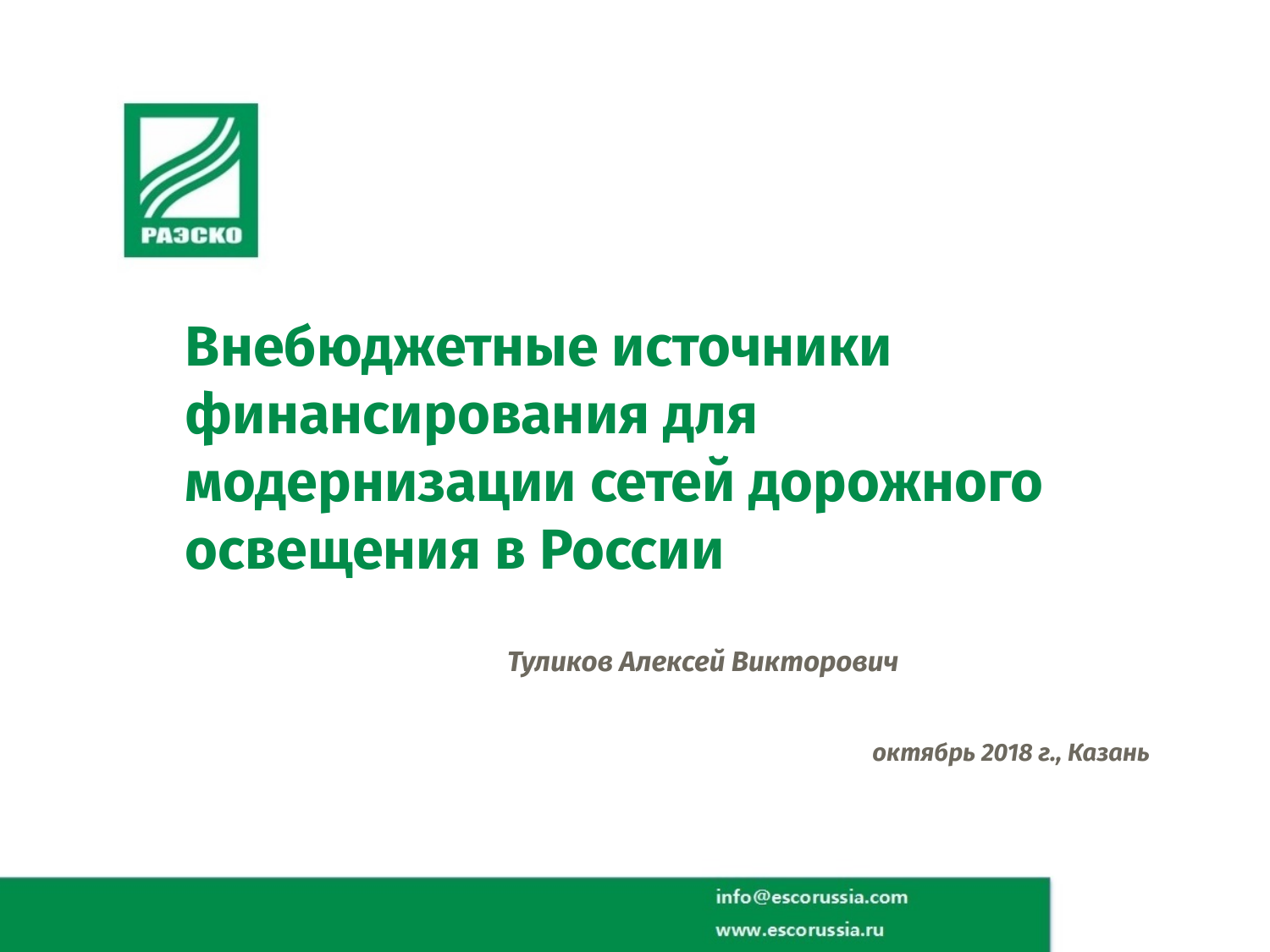

# Внебюджетные источники финансирования для модернизации сетей дорожного освещения в России
Туликов Алексей Викторович

  октябрь 2018 г., Казань